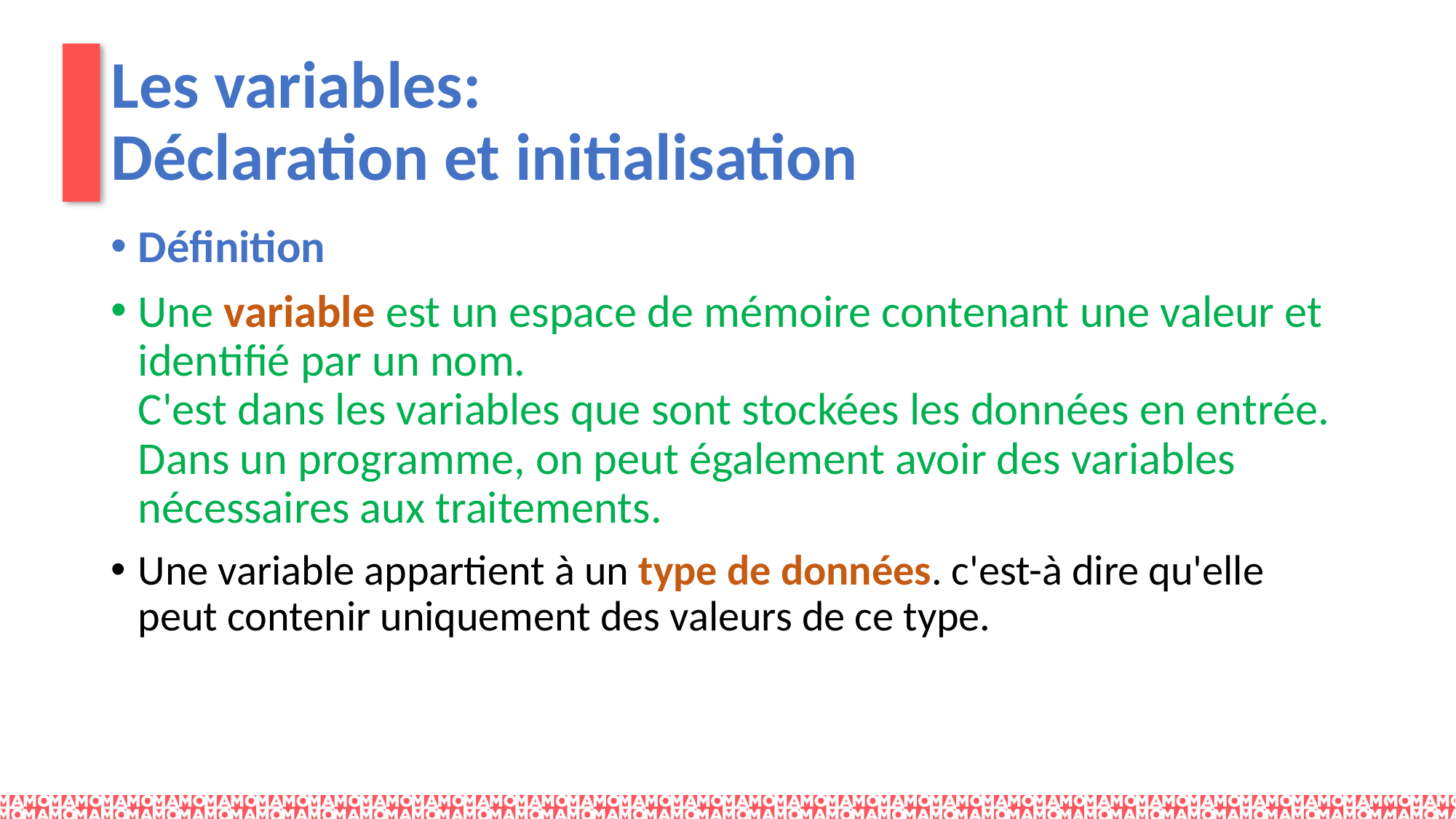

# Les variables: Déclaration et initialisation
Définition
Une variable est un espace de mémoire contenant une valeur et identifié par un nom.
C'est dans les variables que sont stockées les données en entrée.
Dans un programme, on peut également avoir des variables nécessaires aux traitements.
Une variable appartient à un type de données. c'est-à dire qu'elle peut contenir uniquement des valeurs de ce type.